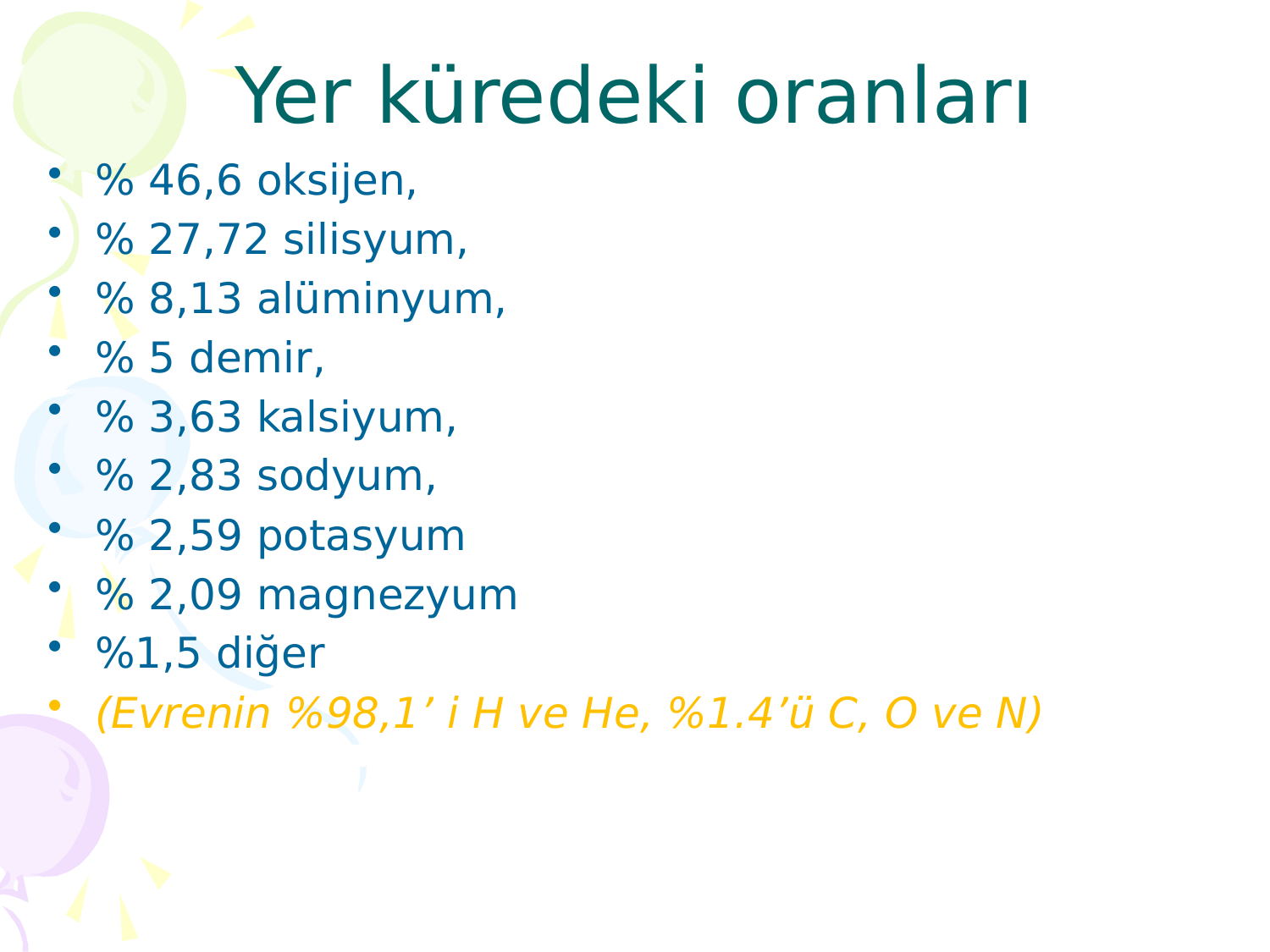

# Yer küredeki oranları
% 46,6 oksijen,
% 27,72 silisyum,
% 8,13 alüminyum,
% 5 demir,
% 3,63 kalsiyum,
% 2,83 sodyum,
% 2,59 potasyum
% 2,09 magnezyum
%1,5 diğer
(Evrenin %98,1’ i H ve He, %1.4’ü C, O ve N)